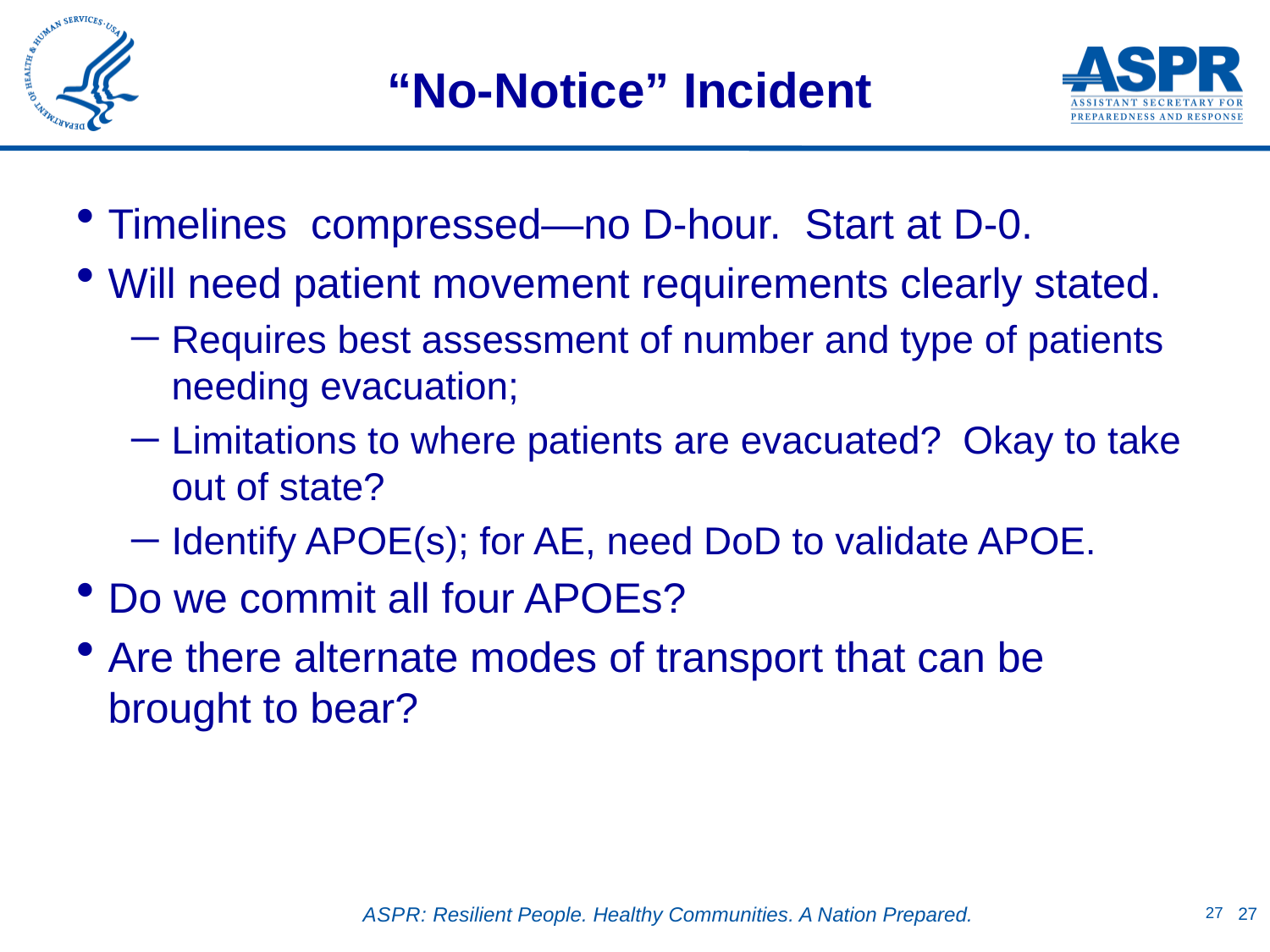

# “No-Notice” Incident
Timelines  compressed—no D-hour.  Start at D-0.
Will need patient movement requirements clearly stated.
Requires best assessment of number and type of patients needing evacuation;
Limitations to where patients are evacuated?  Okay to take out of state?
Identify APOE(s); for AE, need DoD to validate APOE.
Do we commit all four APOEs?
Are there alternate modes of transport that can be brought to bear?
27